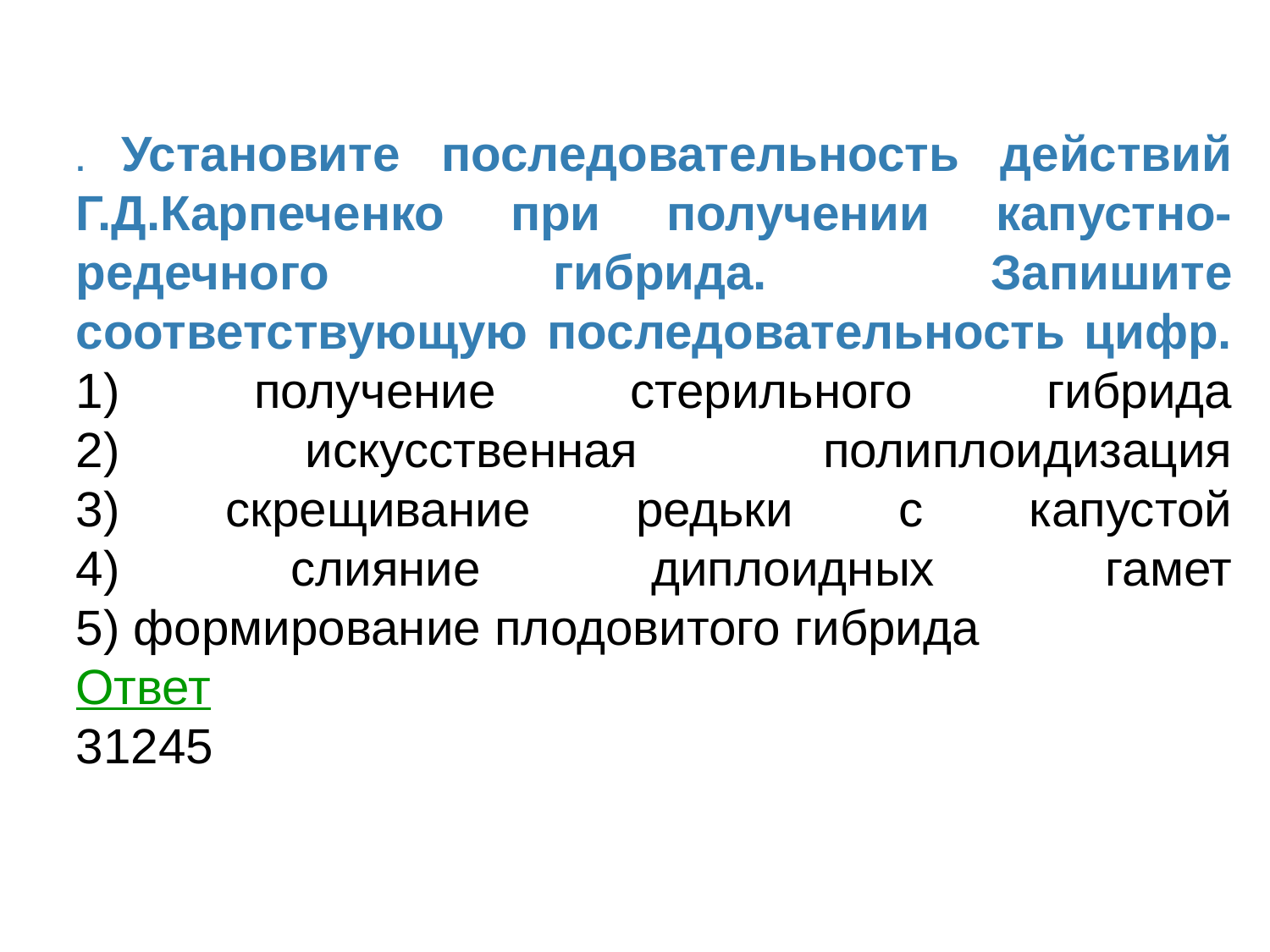

#
. Установите последовательность действий Г.Д.Карпеченко при получении капустно-редечного гибрида. Запишите соответствующую последовательность цифр.
1) получение стерильного гибрида
2) искусственная полиплоидизация
3) скрещивание редьки с капустой
4) слияние диплоидных гамет
5) формирование плодовитого гибрида
Ответ
31245